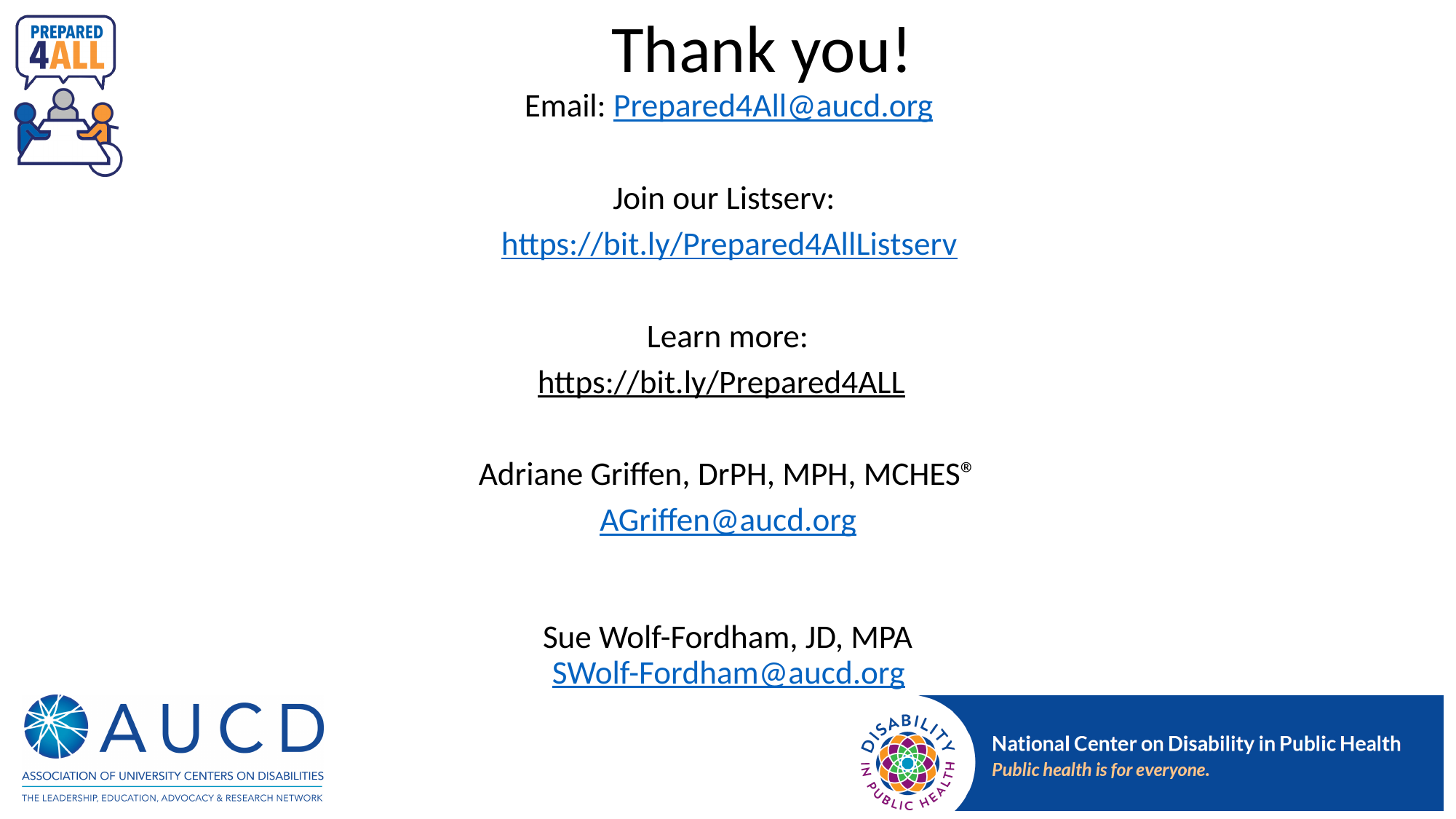

# Thank you!
Email: Prepared4All@aucd.org

Join our Listserv:
https://bit.ly/Prepared4AllListserv

Learn more:
https://bit.ly/Prepared4ALL

Adriane Griffen, DrPH, MPH, MCHES®
AGriffen@aucd.org
Sue Wolf-Fordham, JD, MPA
SWolf-Fordham@aucd.org